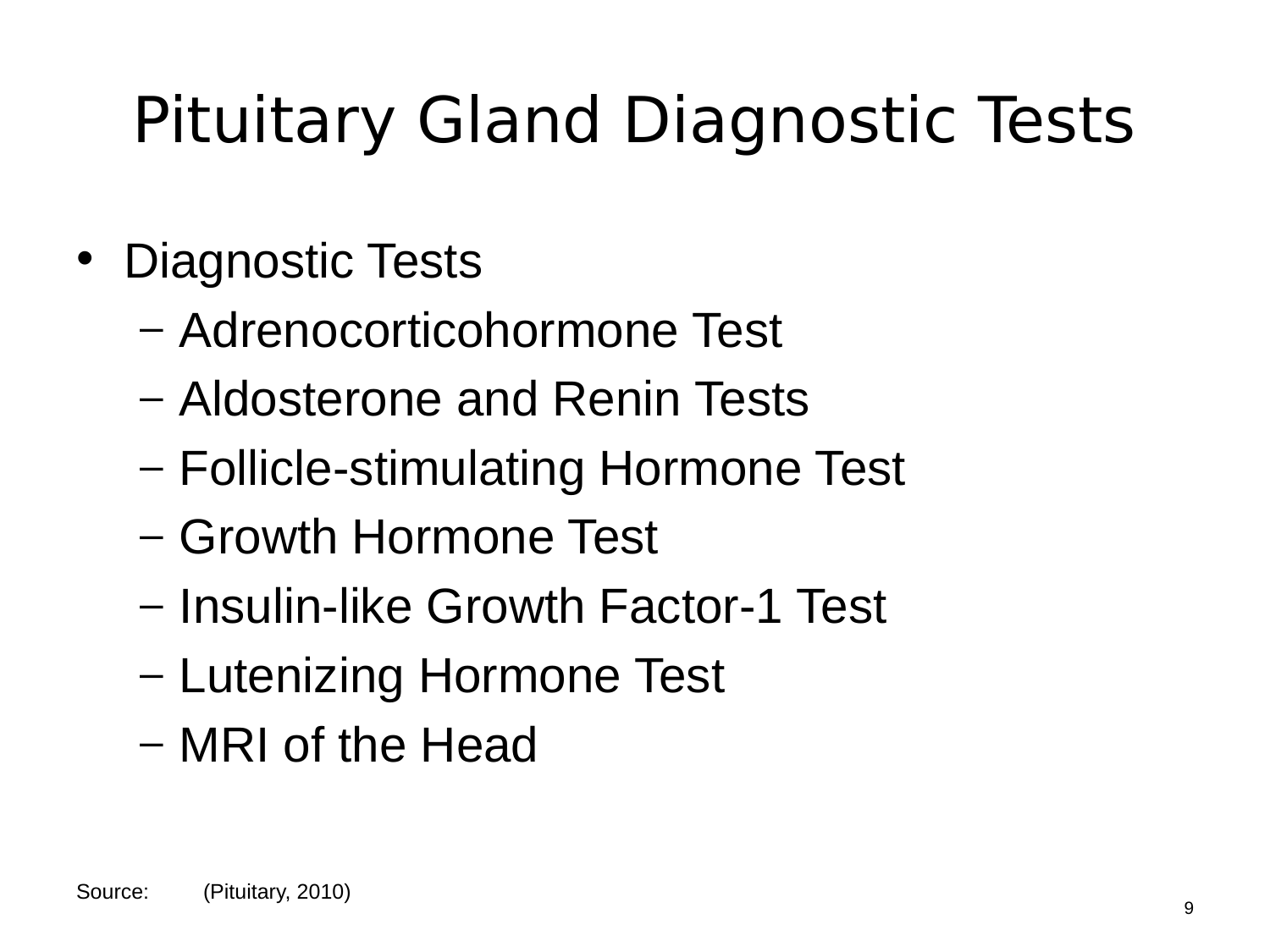

# Pituitary Gland Diagnostic Tests
Diagnostic Tests
Adrenocorticohormone Test
Aldosterone and Renin Tests
Follicle-stimulating Hormone Test
Growth Hormone Test
Insulin-like Growth Factor-1 Test
Lutenizing Hormone Test
MRI of the Head
9
Source:	(Pituitary, 2010)